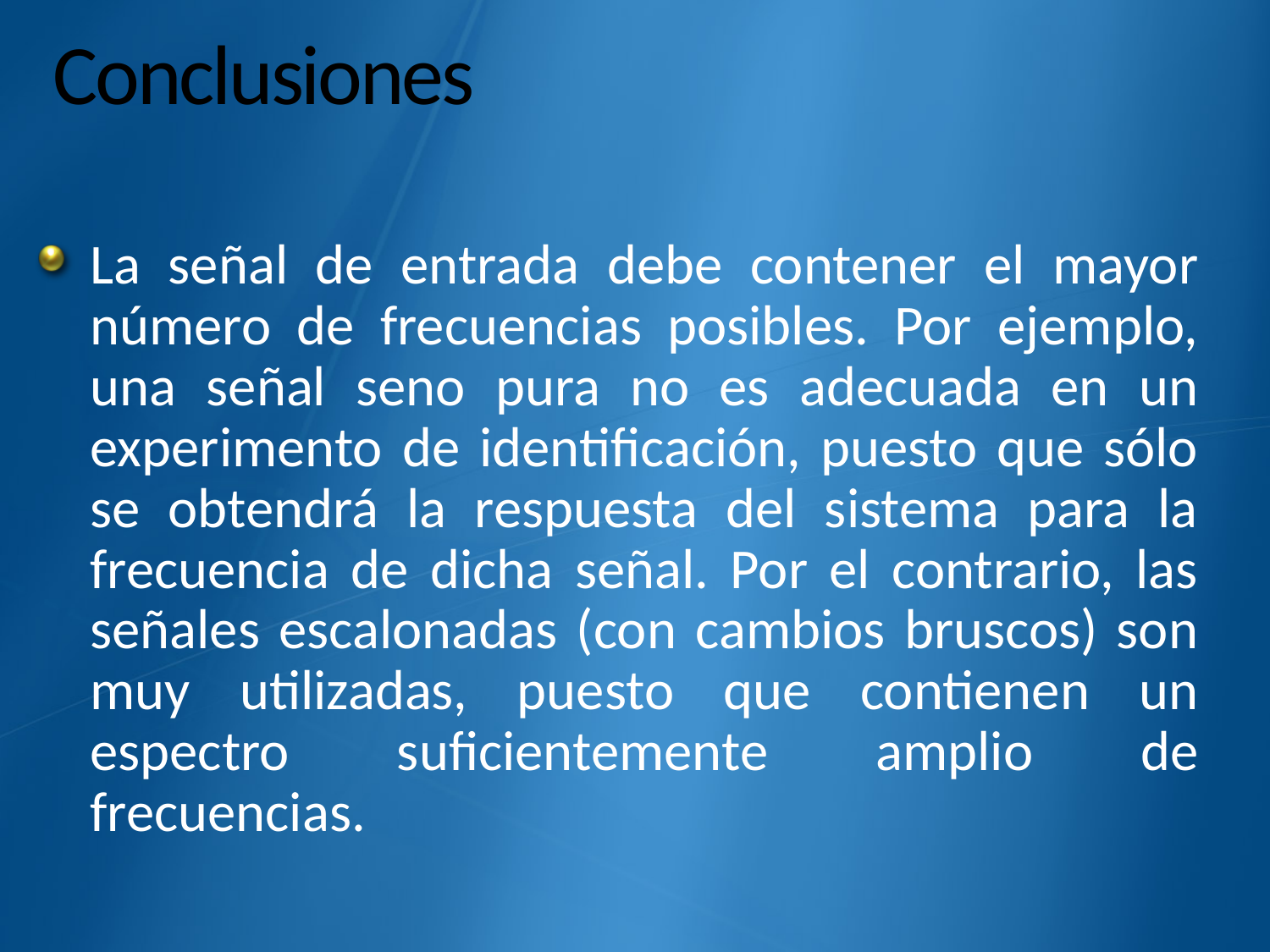

# Conclusiones

La señal de entrada debe contener el mayor número de frecuencias posibles. Por ejemplo, una señal seno pura no es adecuada en un experimento de identificación, puesto que sólo se obtendrá la respuesta del sistema para la frecuencia de dicha señal. Por el contrario, las señales escalonadas (con cambios bruscos) son muy utilizadas, puesto que contienen un espectro suficientemente amplio de frecuencias.